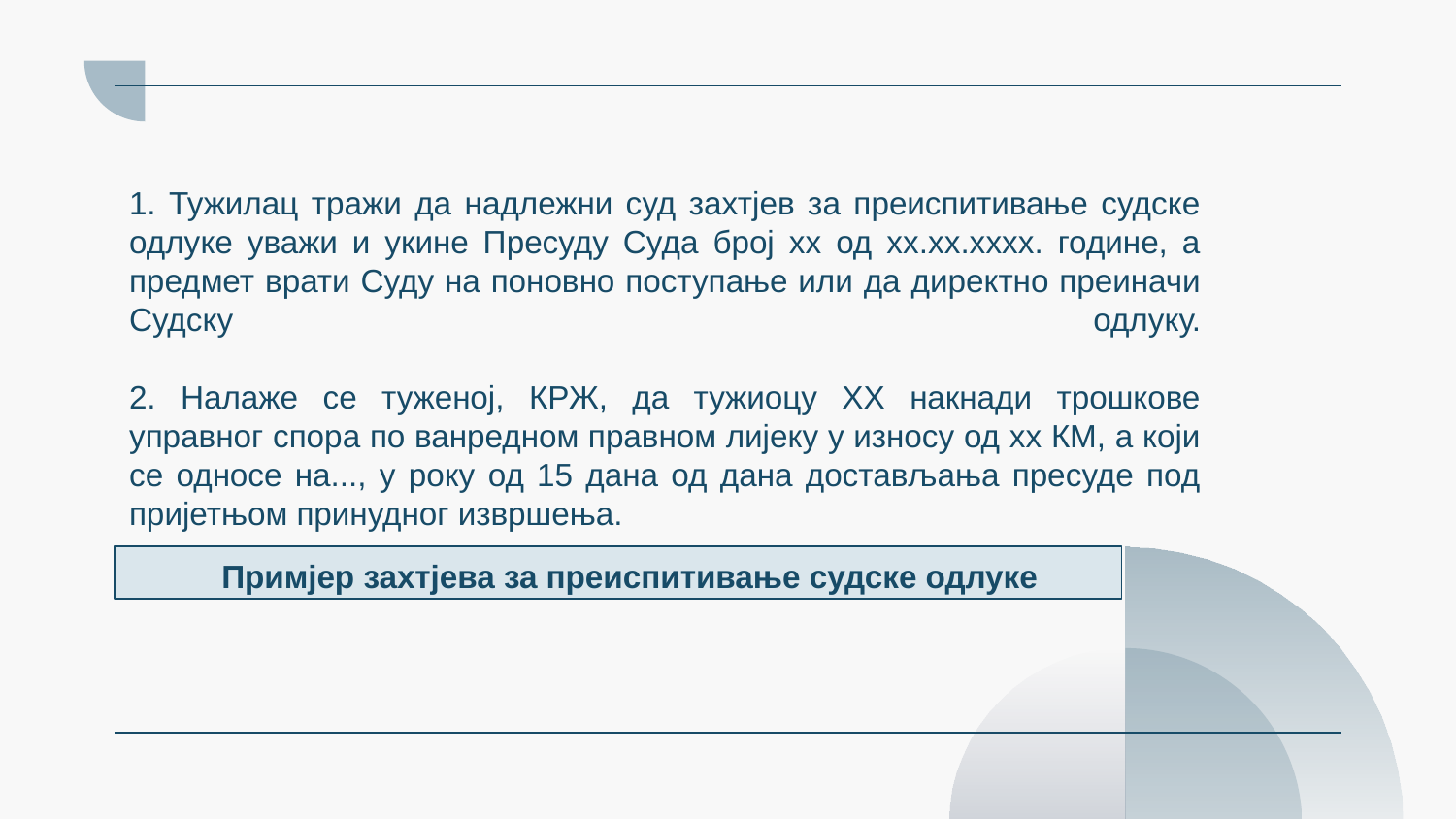

# 1. Тужилац тражи да надлежни суд захтјев за преиспитивање судске одлуке уважи и укине Пресуду Суда број хх од хх.хх.хххх. године, а предмет врати Суду на поновно поступање или да директно преиначи Судску одлуку. 2. Налаже се туженој, КРЖ, да тужиоцу ХХ накнади трошкове управног спора по ванредном правном лијеку у износу од хх КМ, а који се односе на..., у року од 15 дана од дана достављања пресуде под пријетњом принудног извршења.
Примјер захтјева за преиспитивање судске одлуке